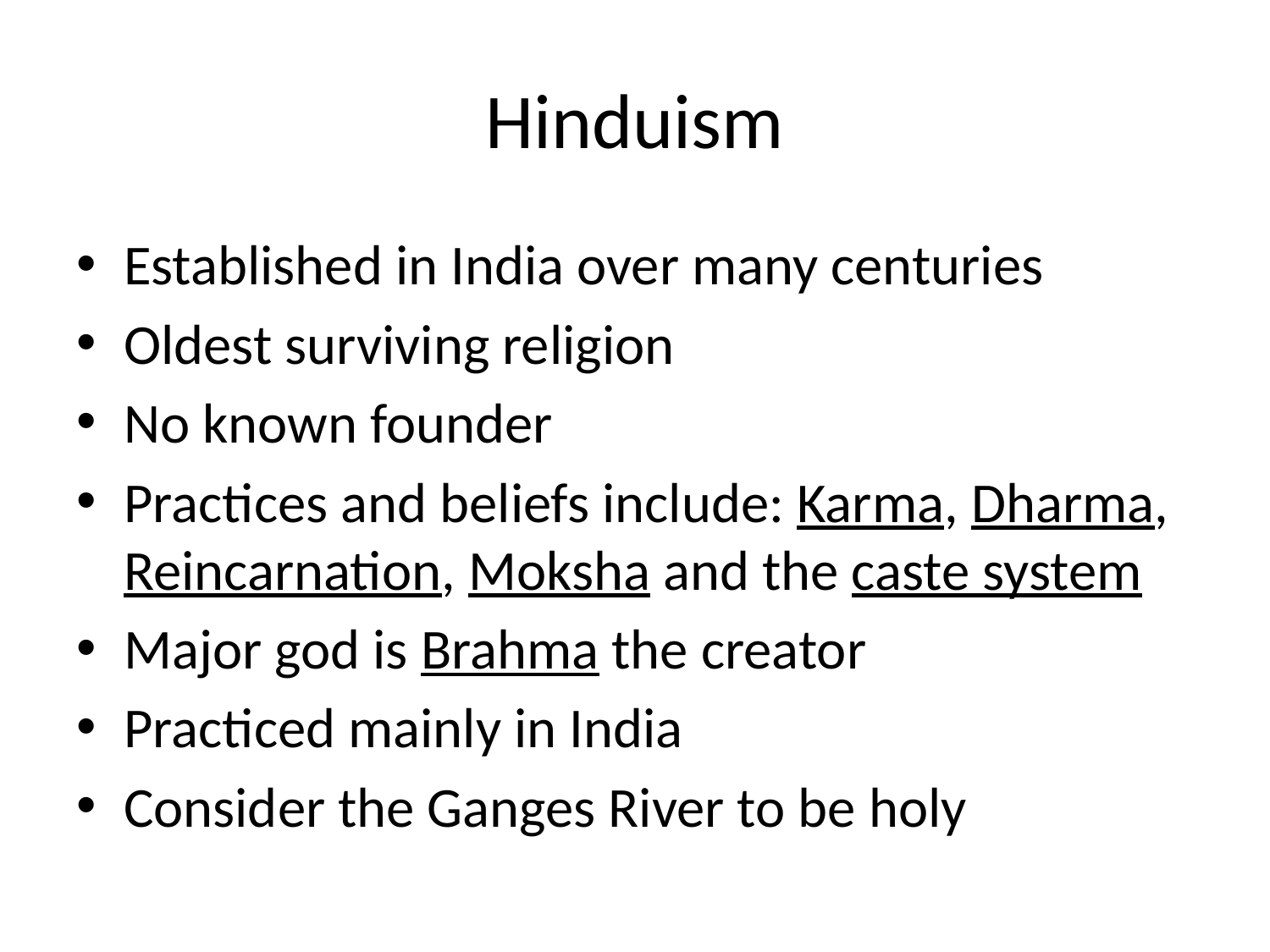

# Hinduism
Established in India over many centuries
Oldest surviving religion
No known founder
Practices and beliefs include: Karma, Dharma, Reincarnation, Moksha and the caste system
Major god is Brahma the creator
Practiced mainly in India
Consider the Ganges River to be holy